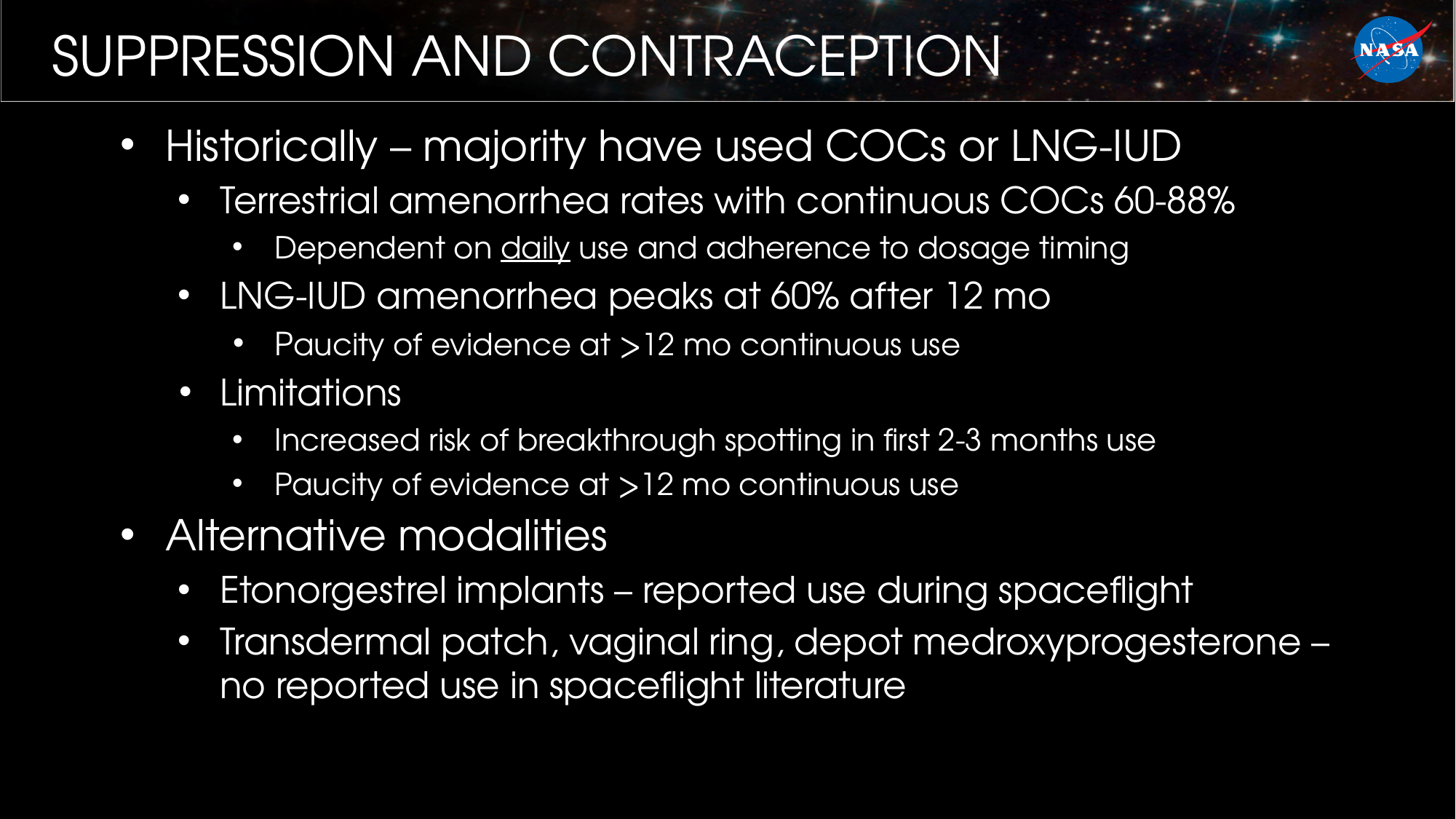

# SUPPRESSION AND CONTRACEPTION
Historically – majority have used COCs or LNG-IUD
Terrestrial amenorrhea rates with continuous COCs 60-88%
Dependent on daily use and adherence to dosage timing
LNG-IUD amenorrhea peaks at 60% after 12 mo
Paucity of evidence at >12 mo continuous use
Limitations
Increased risk of breakthrough spotting in first 2-3 months use
Paucity of evidence at >12 mo continuous use
Alternative modalities
Etonorgestrel implants – reported use during spaceflight
Transdermal patch, vaginal ring, depot medroxyprogesterone – no reported use in spaceflight literature